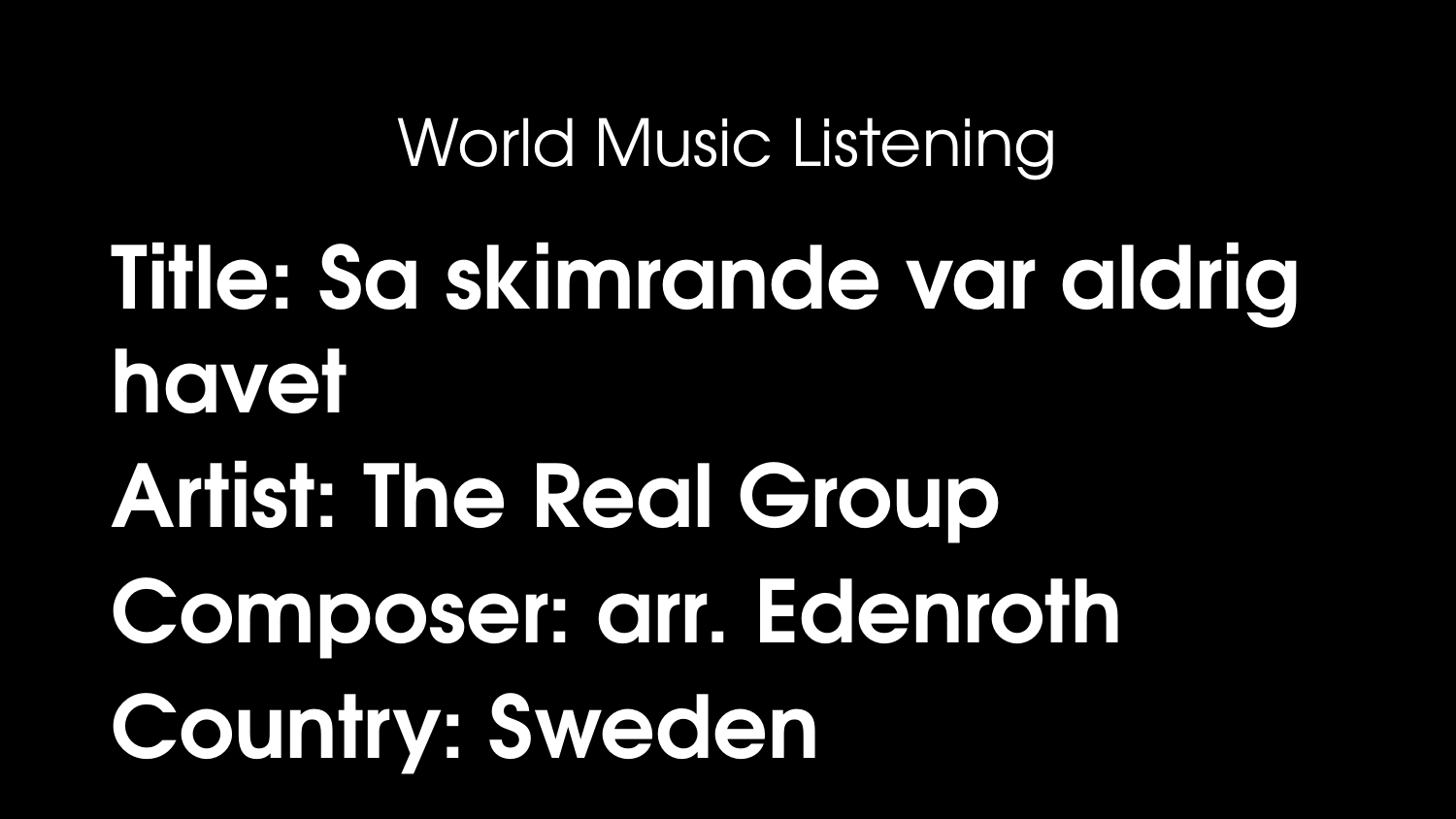

World Music Listening

Title: Sa skimrande var aldrig havet
Artist: The Real Group
Composer: arr. Edenroth
Country: Sweden